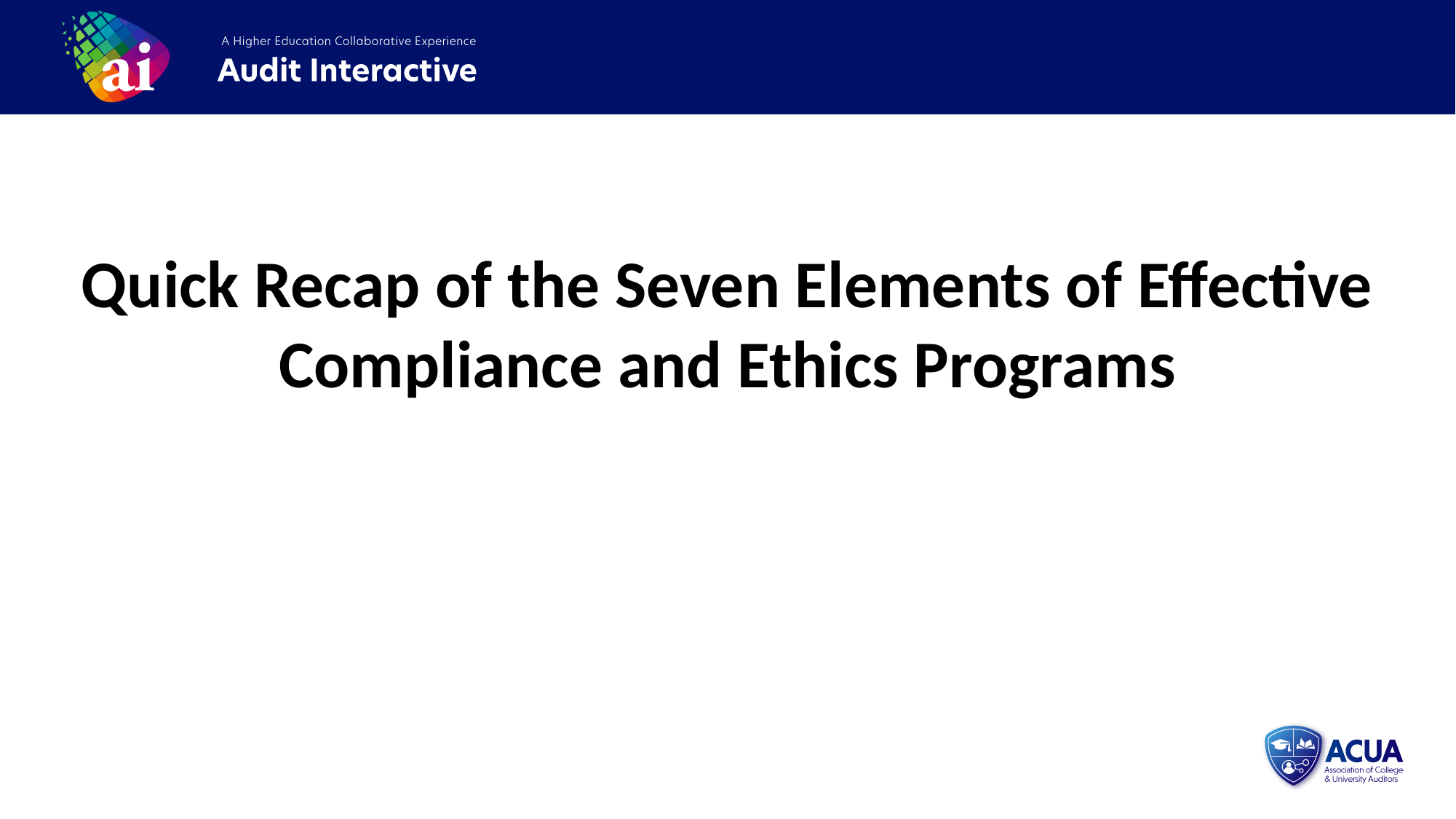

Quick Recap of the Seven Elements of Effective Compliance and Ethics Programs